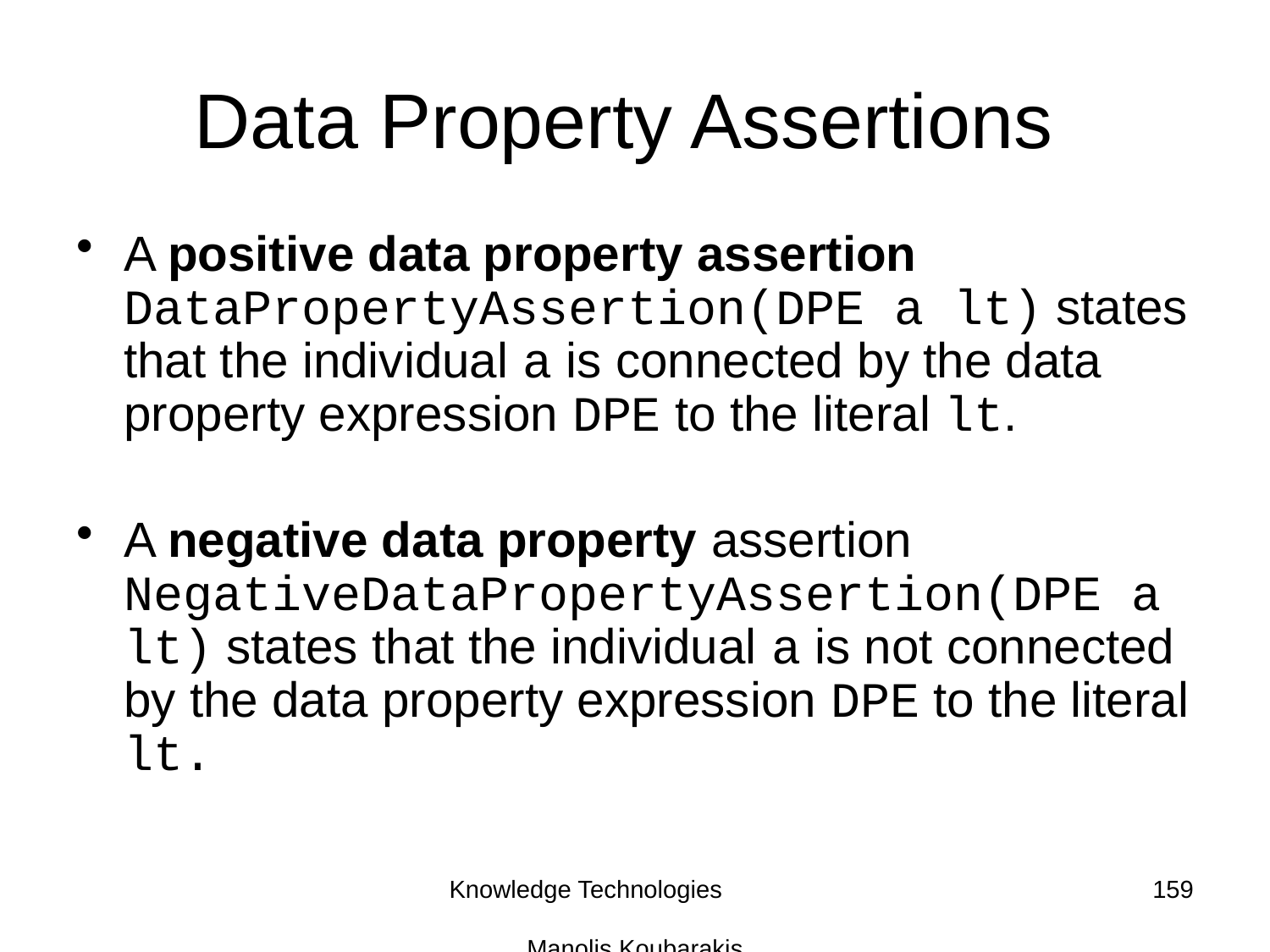

# Data Property Assertions
A positive data property assertion DataPropertyAssertion(DPE a lt) states that the individual a is connected by the data property expression DPE to the literal lt.

A negative data property assertion NegativeDataPropertyAssertion(DPE a lt) states that the individual a is not connected by the data property expression DPE to the literal lt.

Knowledge Technologies                                                             Manolis Koubarakis
159